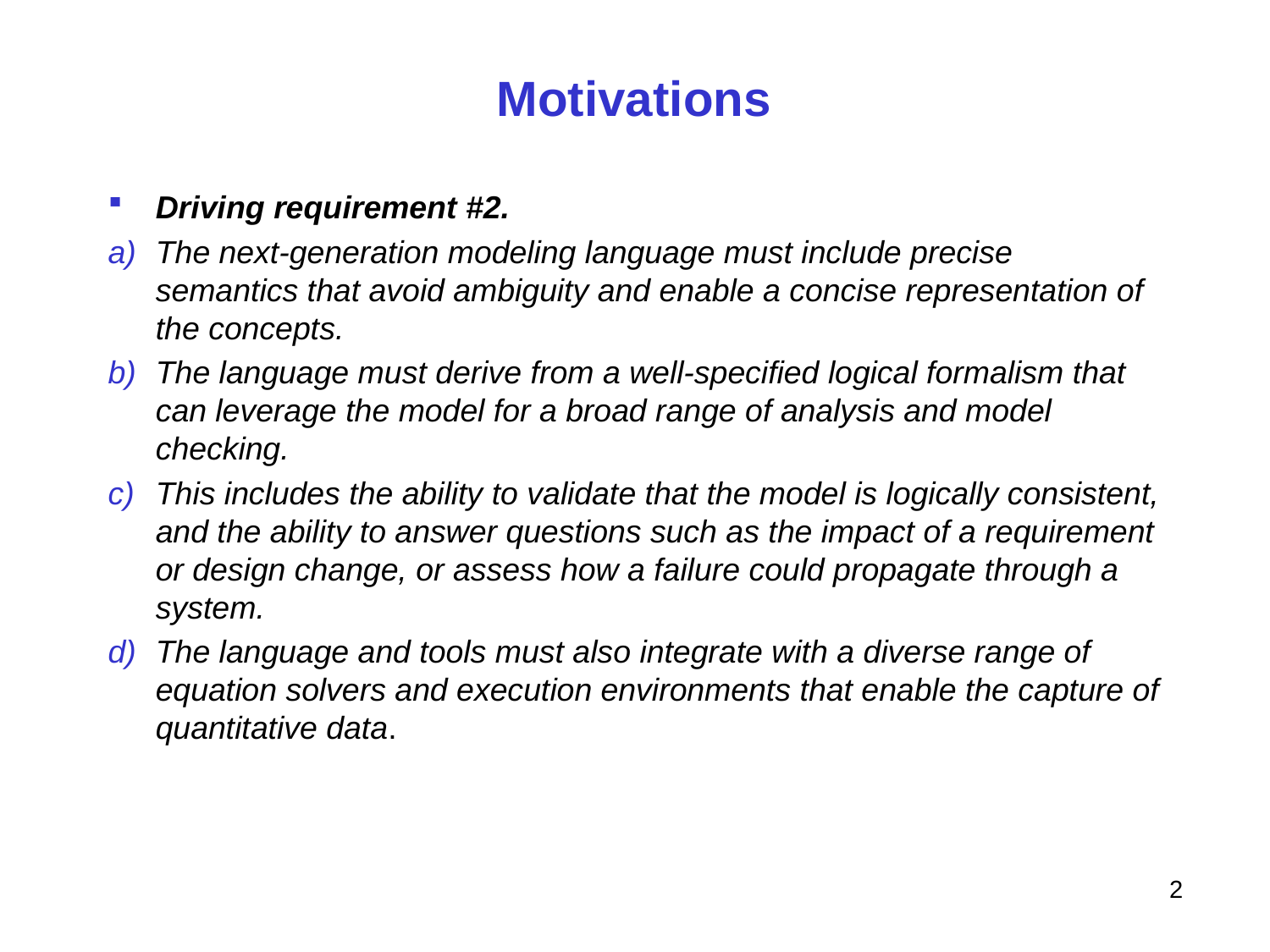

# Motivations
Driving requirement #2.
The next-generation modeling language must include precise semantics that avoid ambiguity and enable a concise representation of the concepts.
The language must derive from a well-specified logical formalism that can leverage the model for a broad range of analysis and model checking.
This includes the ability to validate that the model is logically consistent, and the ability to answer questions such as the impact of a requirement or design change, or assess how a failure could propagate through a system.
The language and tools must also integrate with a diverse range of equation solvers and execution environments that enable the capture of quantitative data.
2